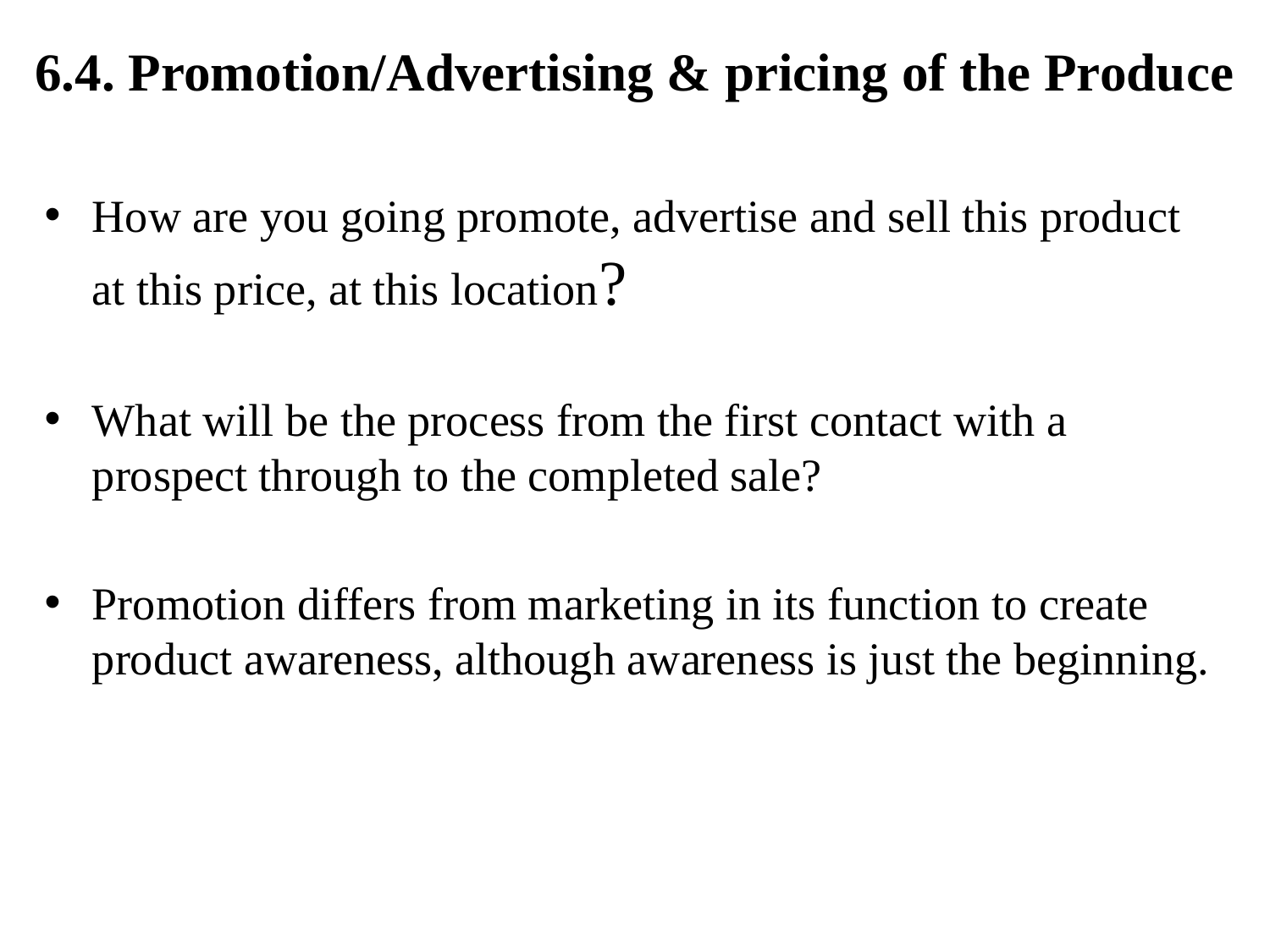

# 6.4. Promotion/Advertising & pricing of the Produce
How are you going promote, advertise and sell this product at this price, at this location?

What will be the process from the first contact with a prospect through to the completed sale?

Promotion differs from marketing in its function to create product awareness, although awareness is just the beginning.